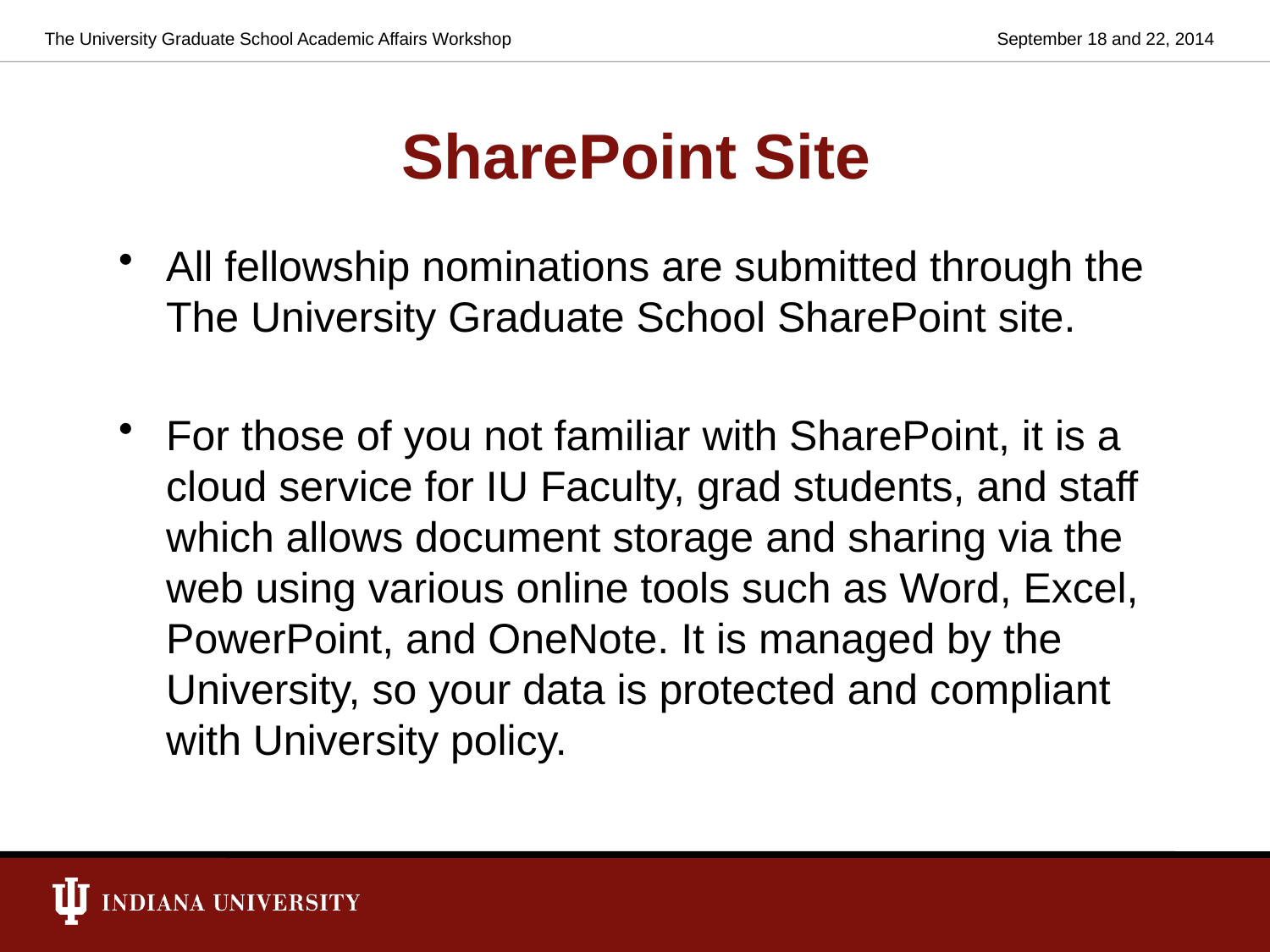

The University Graduate School Academic Affairs Workshop
September 18 and 22, 2014
# SharePoint Site
All fellowship nominations are submitted through the The University Graduate School SharePoint site.

For those of you not familiar with SharePoint, it is a cloud service for IU Faculty, grad students, and staff which allows document storage and sharing via the web using various online tools such as Word, Excel, PowerPoint, and OneNote. It is managed by the University, so your data is protected and compliant with University policy.